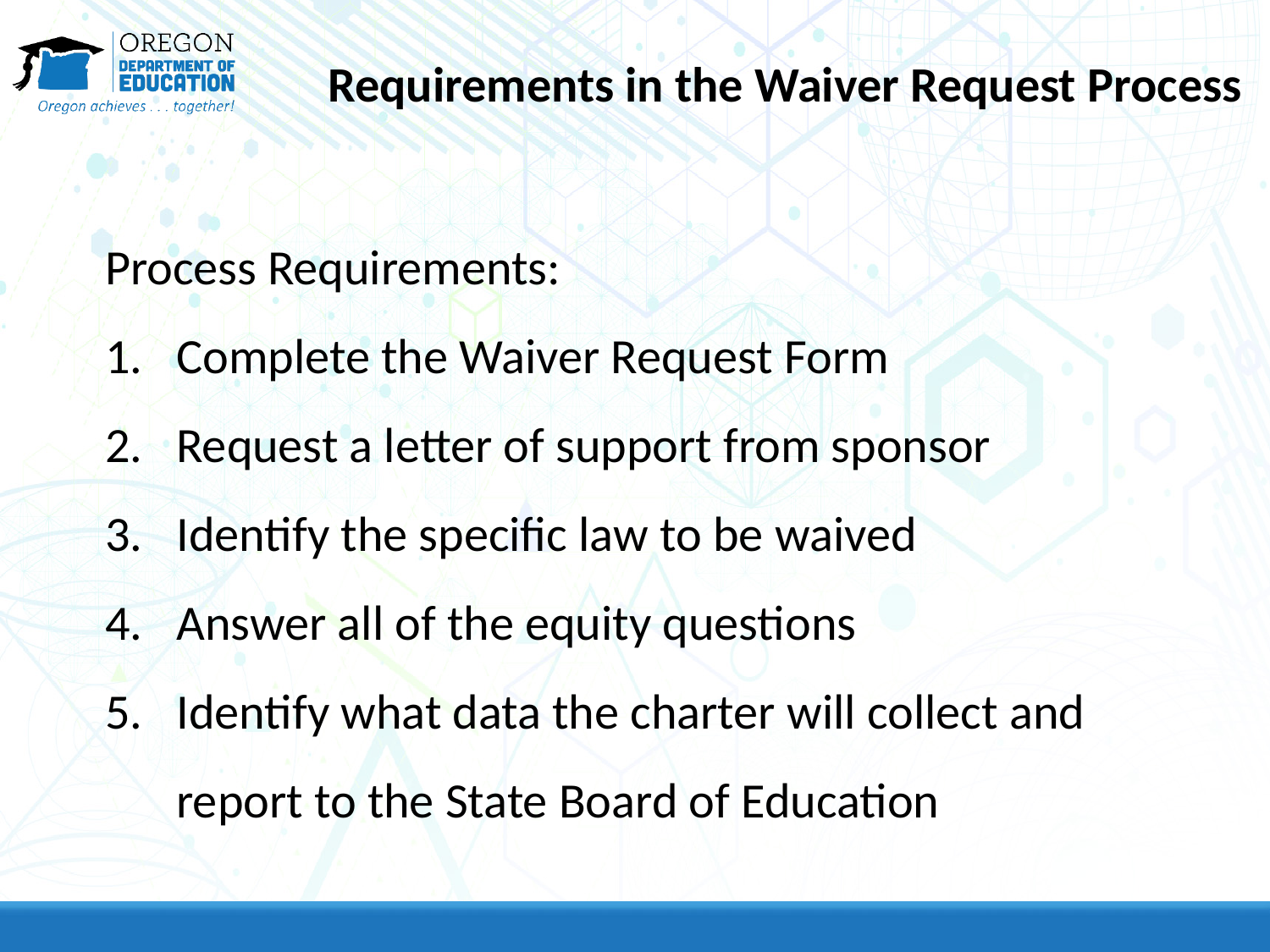

# Requirements in the Waiver Request Process
Process Requirements:
Complete the Waiver Request Form
Request a letter of support from sponsor
Identify the specific law to be waived
Answer all of the equity questions
Identify what data the charter will collect and report to the State Board of Education